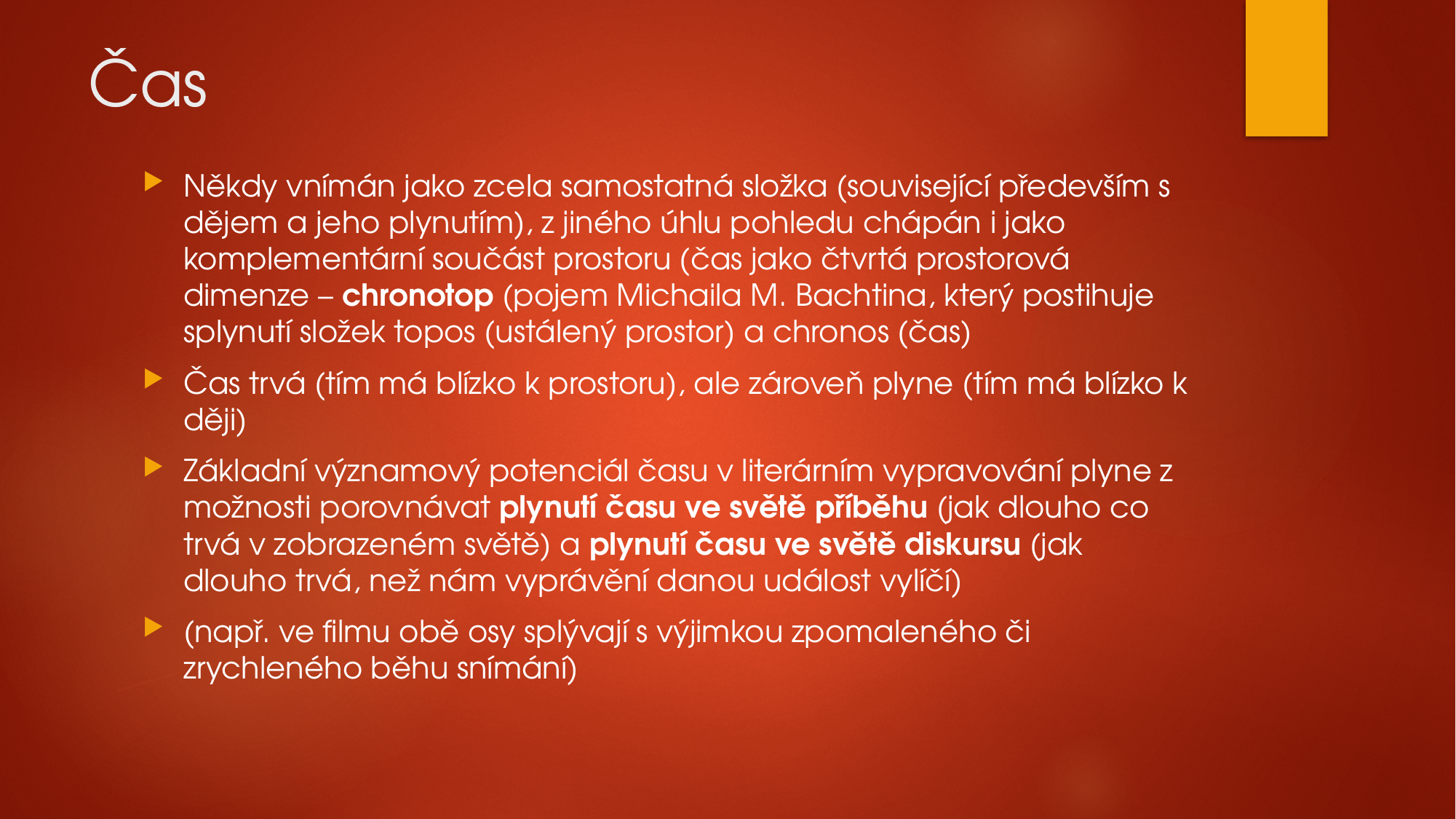

# Čas
Někdy vnímán jako zcela samostatná složka (související především s dějem a jeho plynutím), z jiného úhlu pohledu chápán i jako komplementární součást prostoru (čas jako čtvrtá prostorová dimenze – chronotop (pojem Michaila M. Bachtina, který postihuje splynutí složek topos (ustálený prostor) a chronos (čas)
Čas trvá (tím má blízko k prostoru), ale zároveň plyne (tím má blízko k ději)
Základní významový potenciál času v literárním vypravování plyne z možnosti porovnávat plynutí času ve světě příběhu (jak dlouho co trvá v zobrazeném světě) a plynutí času ve světě diskursu (jak dlouho trvá, než nám vyprávění danou událost vylíčí)
(např. ve filmu obě osy splývají s výjimkou zpomaleného či zrychleného běhu snímání)